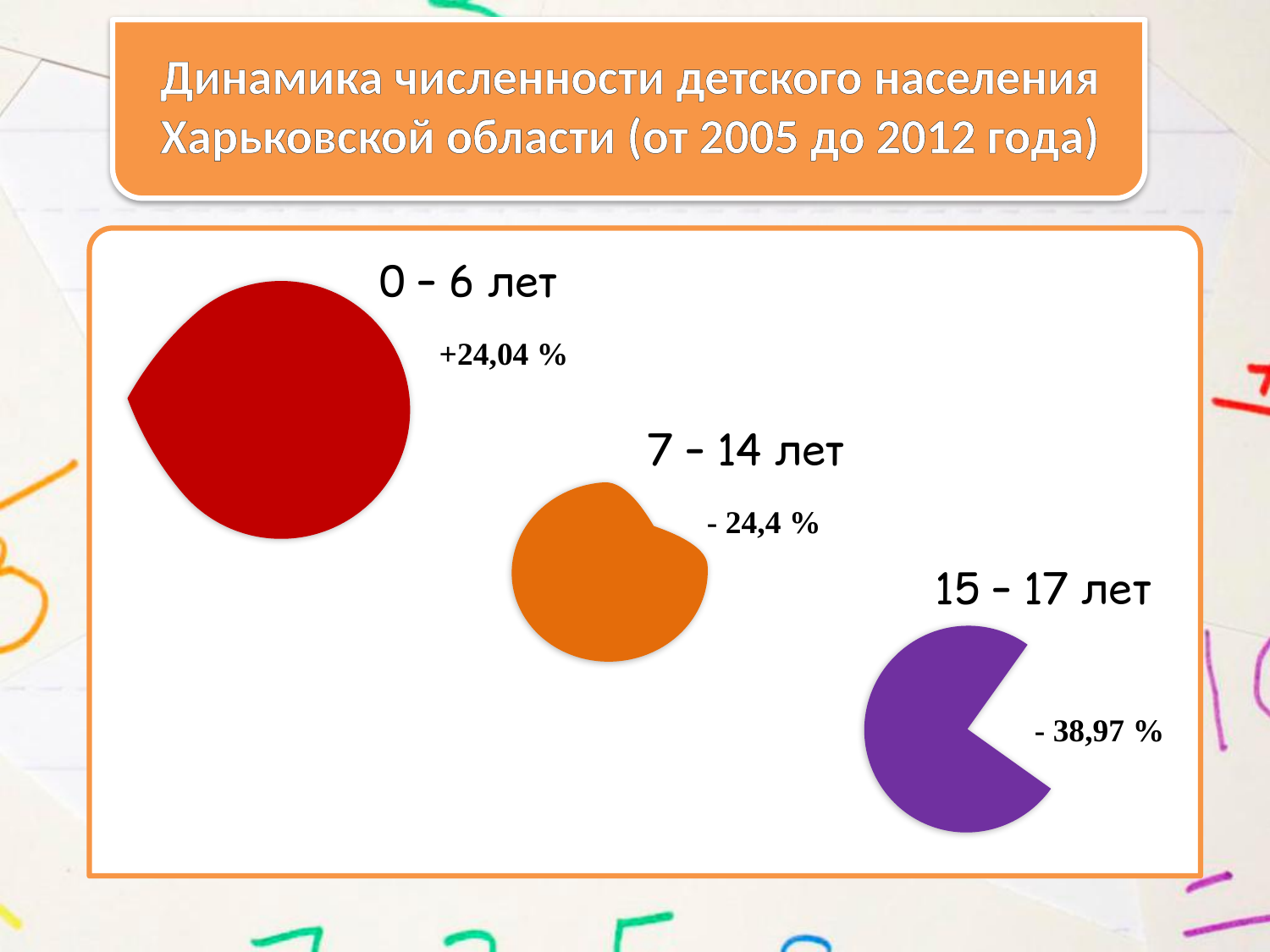

Динамика численности детского населения Харьковской области (от 2005 до 2012 года)

0 – 6 лет

+24,04 %
7 – 14 лет

- 24,4 %
15 – 17 лет

- 38,97 %